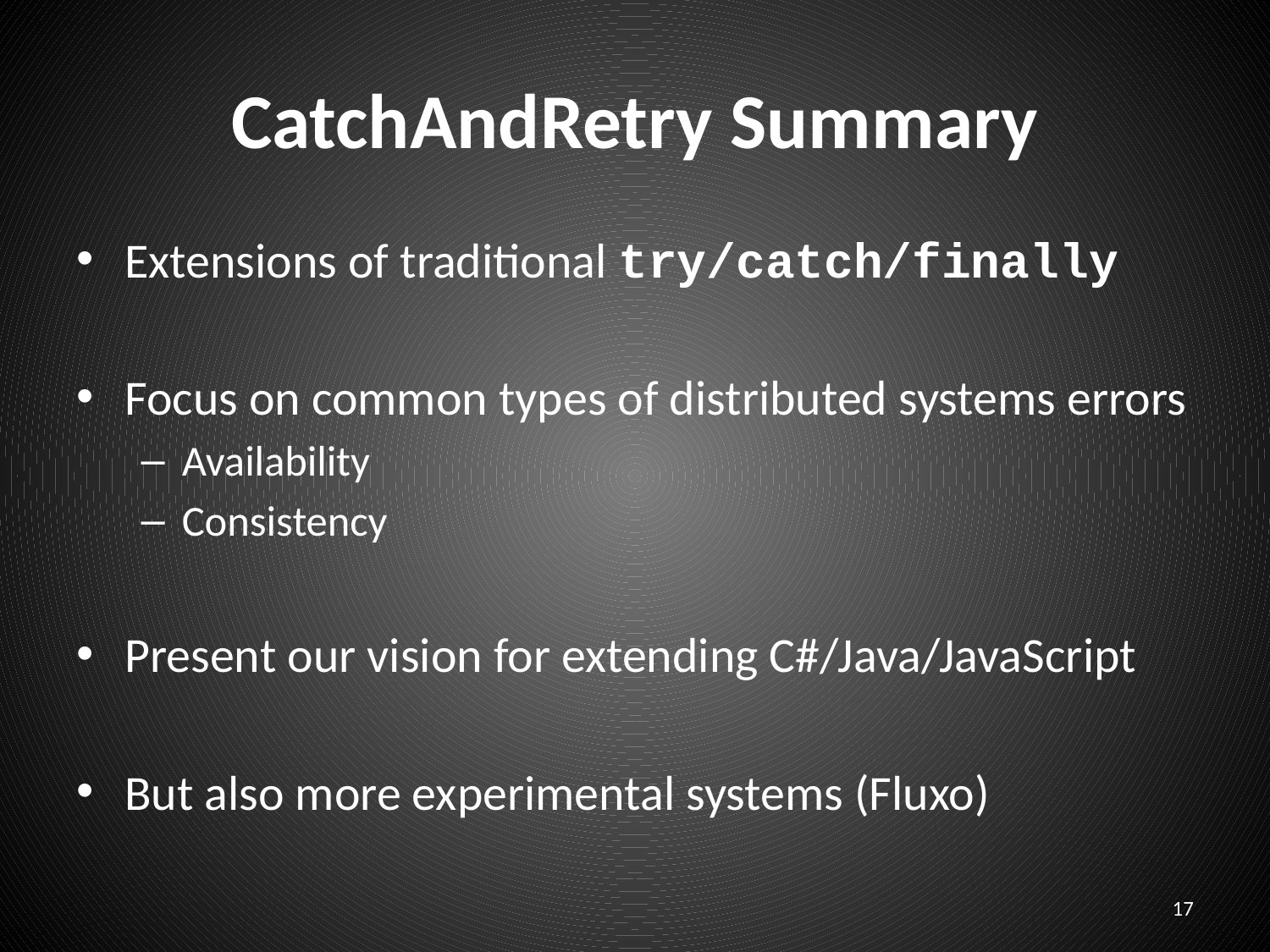

# CatchAndRetry Summary
Extensions of traditional try/catch/finally

Focus on common types of distributed systems errors
Availability
Consistency

Present our vision for extending C#/Java/JavaScript

But also more experimental systems (Fluxo)
17